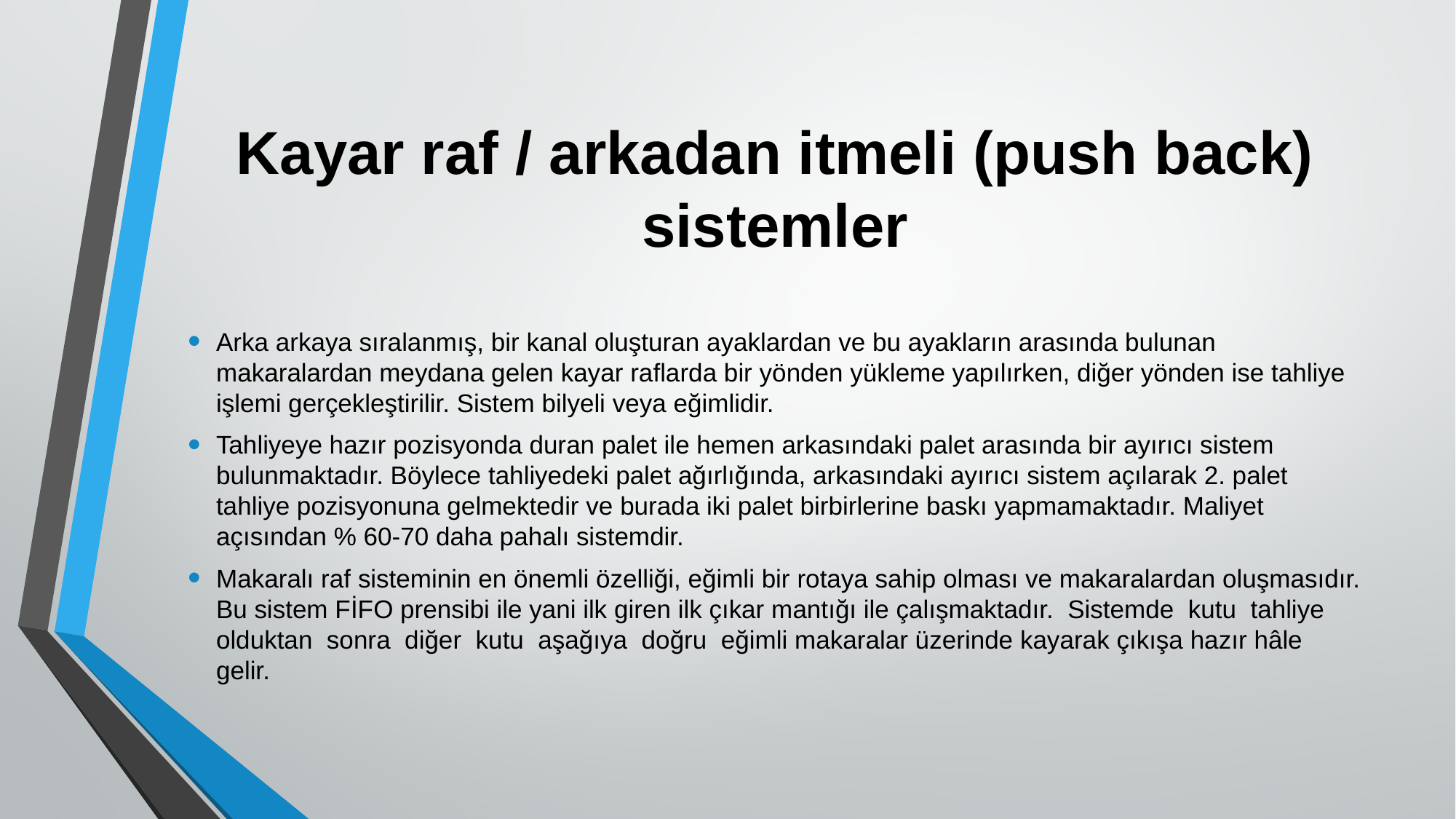

# Kayar raf / arkadan itmeli (push back) sistemler
Arka arkaya sıralanmış, bir kanal oluşturan ayaklardan ve bu ayakların arasında bulunan makaralardan meydana gelen kayar raflarda bir yönden yükleme yapılırken, diğer yönden ise tahliye işlemi gerçekleştirilir. Sistem bilyeli veya eğimlidir.
Tahliyeye hazır pozisyonda duran palet ile hemen arkasındaki palet arasında bir ayırıcı sistem bulunmaktadır. Böylece tahliyedeki palet ağırlığında, arkasındaki ayırıcı sistem açılarak 2. palet tahliye pozisyonuna gelmektedir ve burada iki palet birbirlerine baskı yapmamaktadır. Maliyet açısından % 60-70 daha pahalı sistemdir.
Makaralı raf sisteminin en önemli özelliği, eğimli bir rotaya sahip olması ve makaralardan oluşmasıdır. Bu sistem FİFO prensibi ile yani ilk giren ilk çıkar mantığı ile çalışmaktadır.  Sistemde  kutu  tahliye  olduktan  sonra  diğer  kutu  aşağıya  doğru  eğimli makaralar üzerinde kayarak çıkışa hazır hâle gelir.